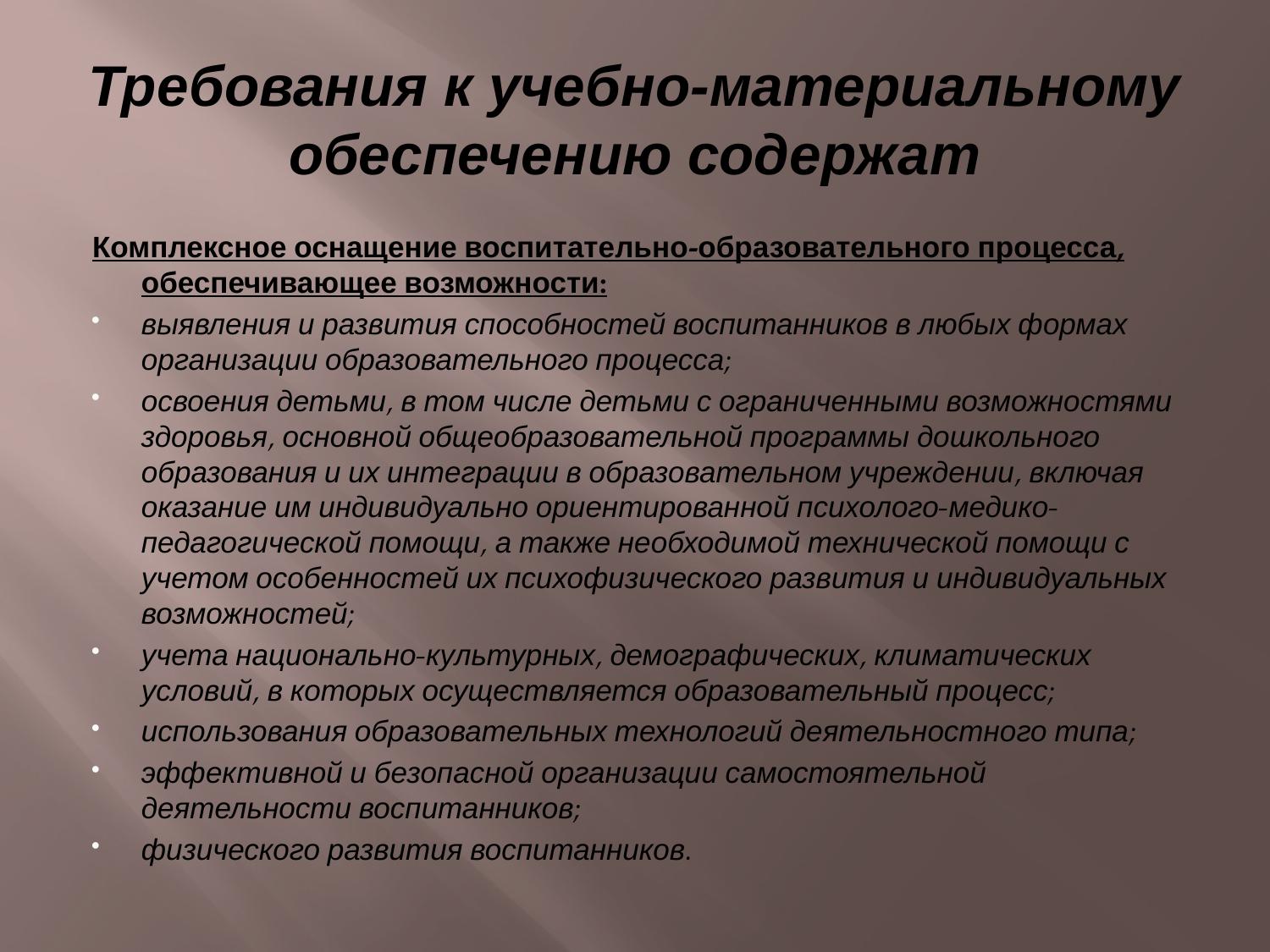

# Требования к учебно-материальному обеспечению содержат
Комплексное оснащение воспитательно-образовательного процесса, обеспечивающее возможности:
выявления и развития способностей воспитанников в любых формах организации образовательного процесса;
освоения детьми, в том числе детьми с ограниченными возможностями здоровья, основной общеобразовательной программы дошкольного образования и их интеграции в образовательном учреждении, включая оказание им индивидуально ориентированной психолого-медико-педагогической помощи, а также необходимой технической помощи с учетом особенностей их психофизического развития и индивидуальных возможностей;
учета национально-культурных, демографических, климатических условий, в которых осуществляется образовательный процесс;
использования образовательных технологий деятельностного типа;
эффективной и безопасной организации самостоятельной деятельности воспитанников;
физического развития воспитанников.